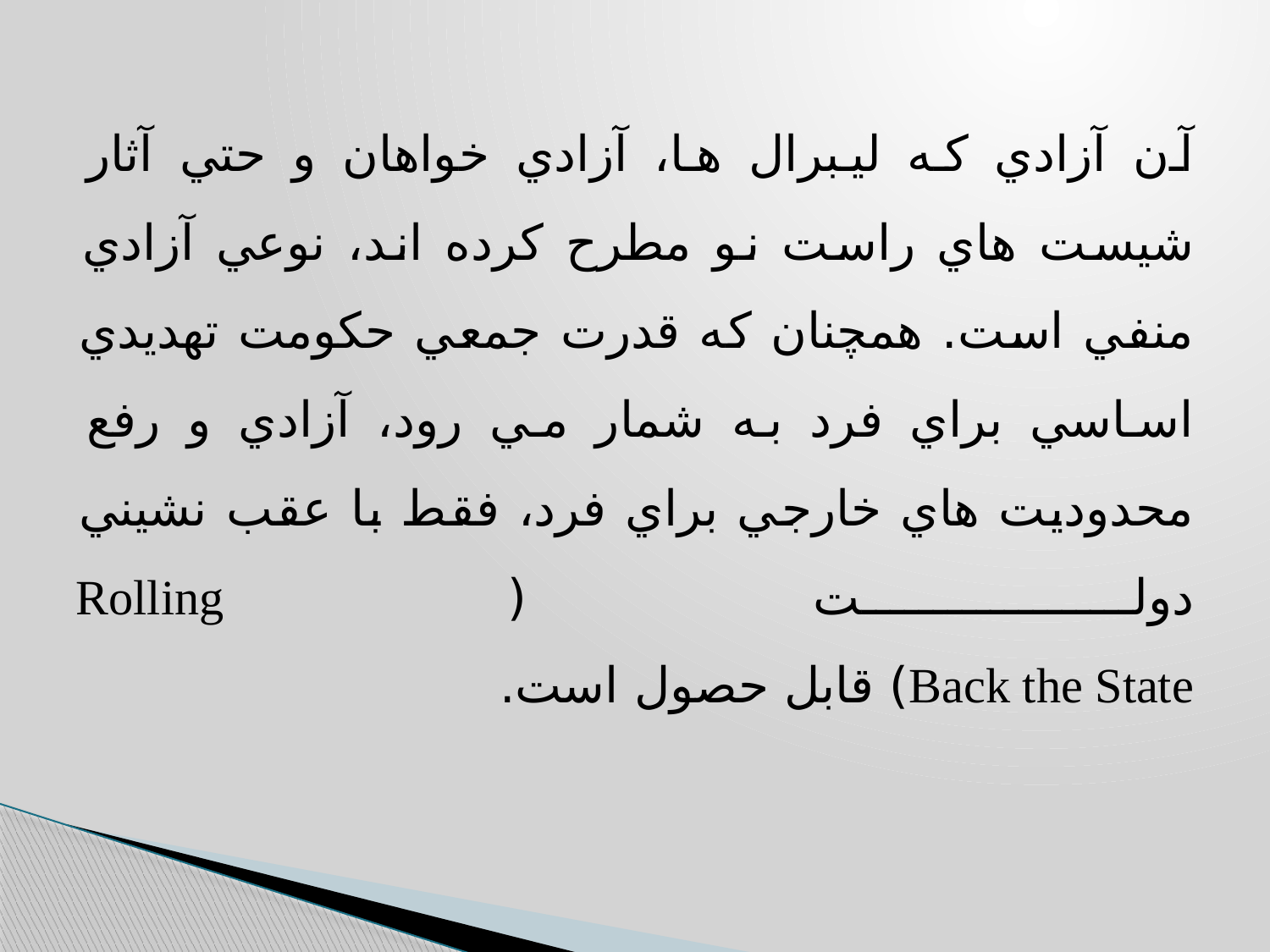

آن آزادي كه ليبرال ها، آزادي خواهان و حتي آثار شيست هاي راست نو مطرح كرده اند، نوعي آزادي منفي است. همچنان كه قدرت جمعي حكومت تهديدي اساسي براي فرد به شمار مي رود، آزادي و رفع محدوديت هاي خارجي براي فرد، فقط با عقب نشيني دولت (Rolling
Back the State) قابل حصول است.